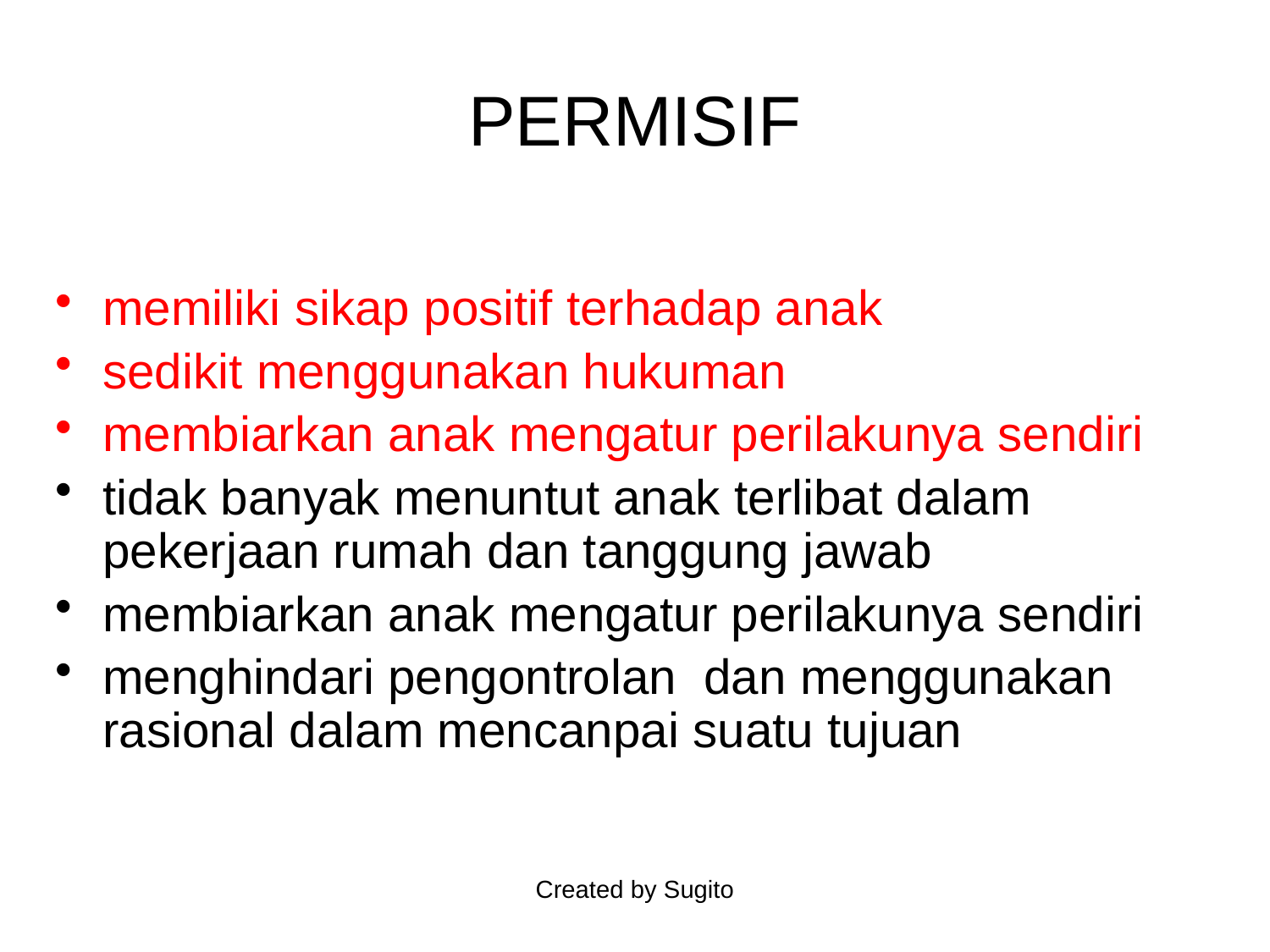

# PERMISIF

memiliki sikap positif terhadap anak
sedikit menggunakan hukuman
membiarkan anak mengatur perilakunya sendiri
tidak banyak menuntut anak terlibat dalam pekerjaan rumah dan tanggung jawab
membiarkan anak mengatur perilakunya sendiri
menghindari pengontrolan  dan menggunakan rasional dalam mencanpai suatu tujuan

Created by Sugito